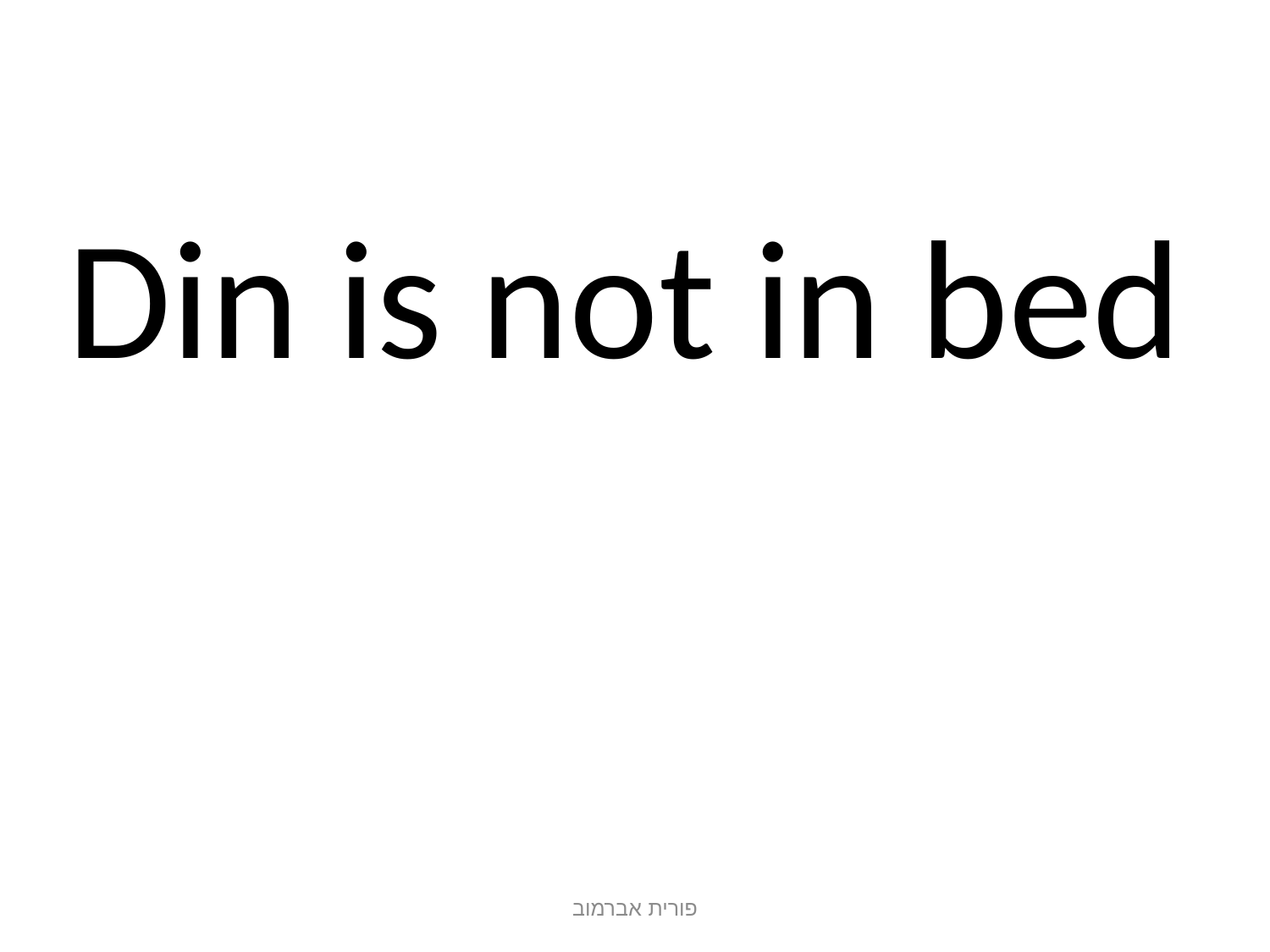

# Din is not in bed
פורית אברמוב